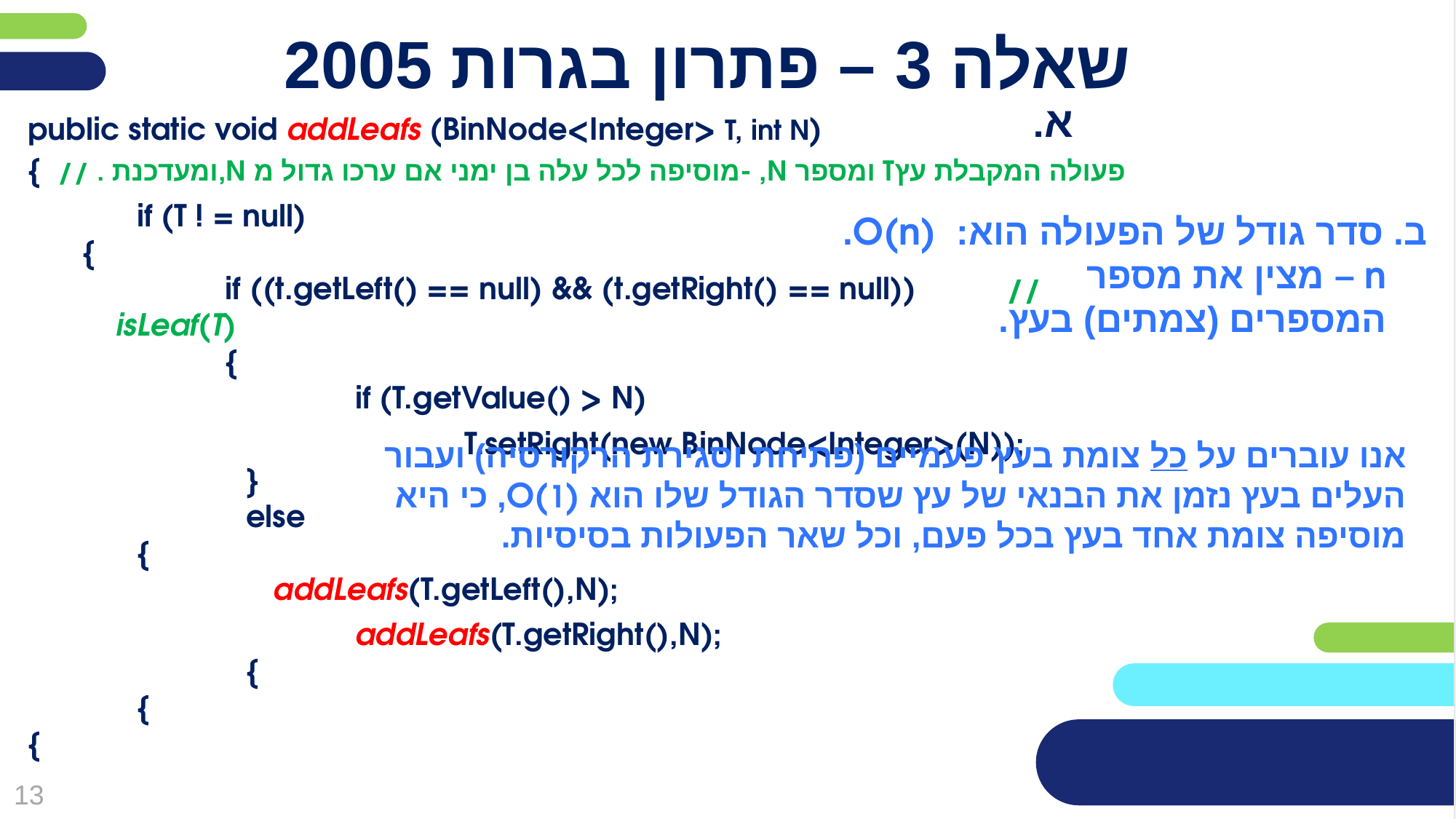

# שאלה 3 – פתרון בגרות 2005
.א
public static void addLeafs (BinNode<Integer> T, int N)
{  // . ומעדכנת,N מוסיפה לכל עלה בן ימני אם ערכו גדול מ- ,N ומספר Tפעולה המקבלת עץ
	if (T ! = null)
{
		if ((t.getLeft() == null) && (t.getRight() == null))	  // isLeaf(T)
		{
			if (T.getValue() > N)
				T.setRight(new BinNode<Integer>(N));
		}
		else
{
		addLeafs(T.getLeft(),N);
			addLeafs(T.getRight(),N);
		{
	{
{
ב. סדר גודל של הפעולה הוא:  O(n).
    n – מצין את מספר
    המספרים (צמתים) בעץ.

אנו עוברים על כל צומת בעץ פעמיים (פתיחת וסגירת הרקורסיה) ועבור העלים בעץ נזמן את הבנאי של עץ שסדר הגודל שלו הוא O(1), כי היא מוסיפה צומת אחד בעץ בכל פעם, וכל שאר הפעולות בסיסיות.